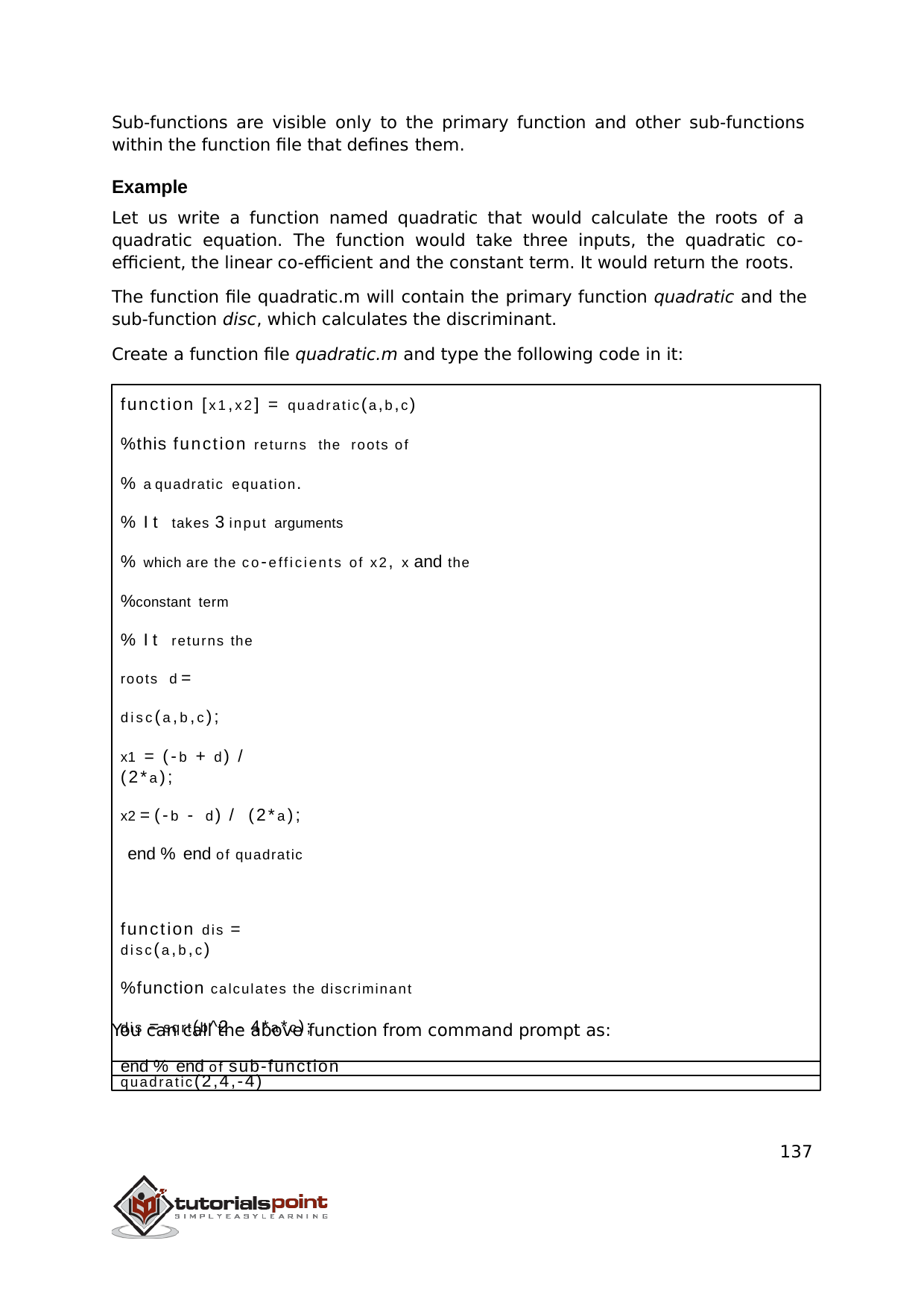

Sub-functions are visible only to the primary function and other sub-functions  within the function file that defines them.

Example
Let us write a function named quadratic that would calculate the roots of a  quadratic equation. The function would take three inputs, the quadratic co-  efficient, the linear co-efficient and the constant term. It would return the roots.
The function file quadratic.m will contain the primary function quadratic and the  sub-function disc, which calculates the discriminant.
Create a function file quadratic.m and type the following code in it:
function [x1,x2] =  quadratic(a,b,c)

%this function returns  the  roots of

% a quadratic equation.

% It takes 3 input arguments

% which are the co-efficients of x2, x and the

%constant term
% It returns the roots  d = disc(a,b,c);

x1  =  (-b + d) / (2*a);
x2 = (-b - d) / (2*a);  end % end of quadratic

function dis = disc(a,b,c)
%function calculates the discriminant  dis = sqrt(b^2 - 4*a*c);

end % end of sub-function
You can call the above function from command prompt as:
quadratic(2,4,-4)
137